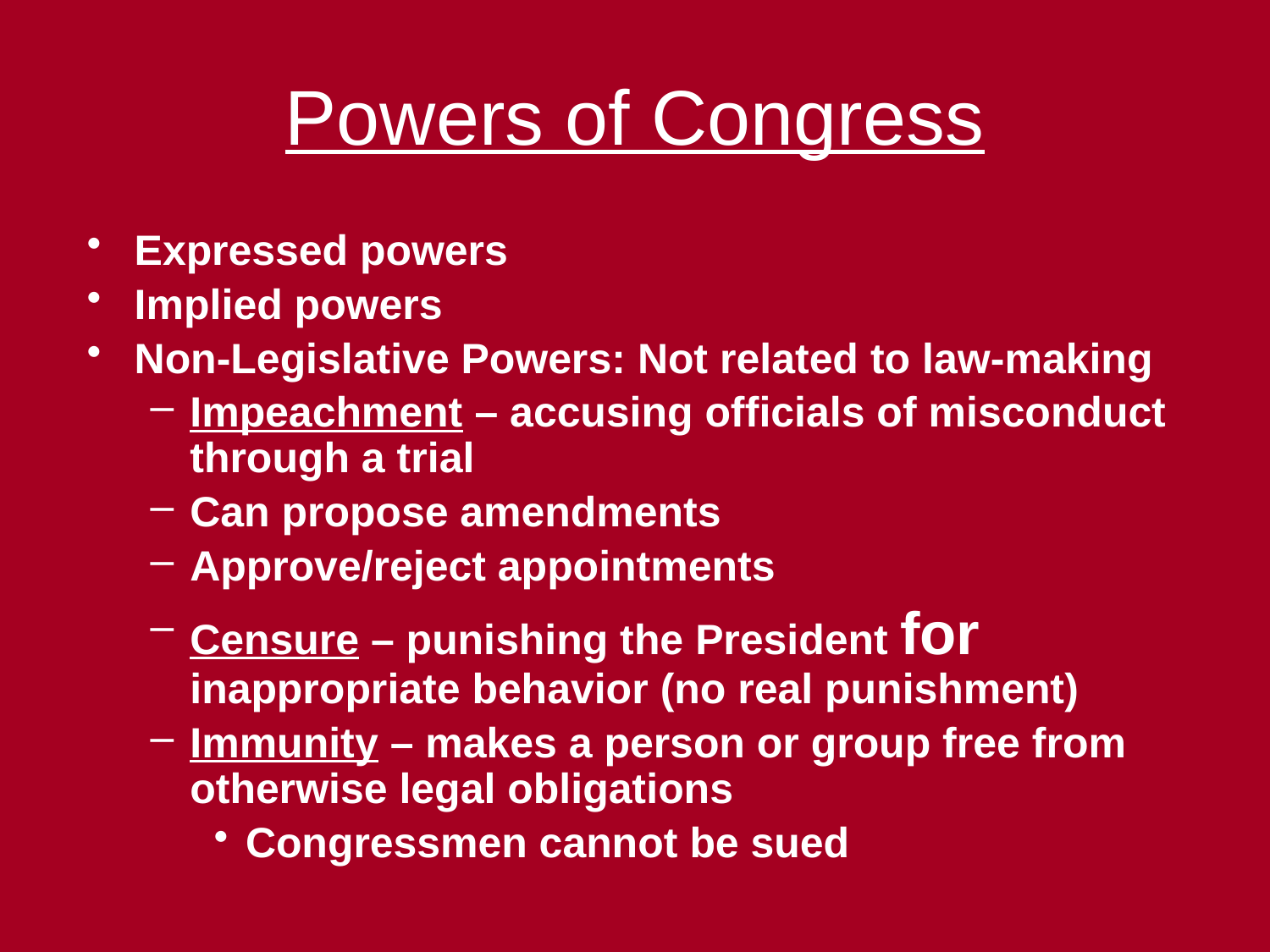

# Powers of Congress
Expressed powers
Implied powers
Non-Legislative Powers: Not related to law-making
Impeachment – accusing officials of misconduct through a trial
Can propose amendments
Approve/reject appointments
Censure – punishing the President for inappropriate behavior (no real punishment)
Immunity – makes a person or group free from otherwise legal obligations
Congressmen cannot be sued